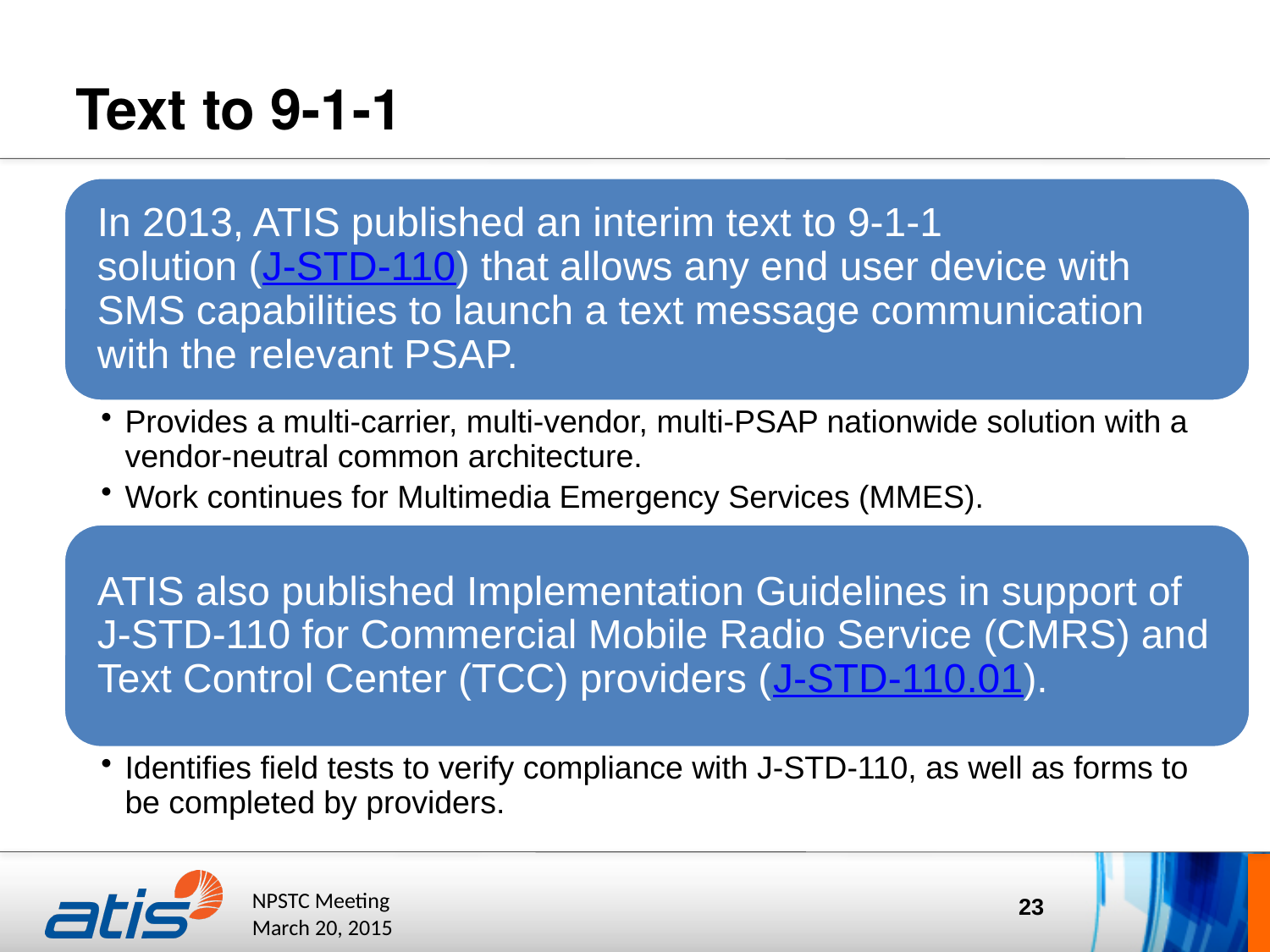

# Text to 9-1-1
In 2013, ATIS published an interim text to 9-1-1
solution (J-STD-110) that allows any end user device with SMS capabilities to launch a text message communication with the relevant PSAP.
Provides a multi-carrier, multi-vendor, multi-PSAP nationwide solution with a vendor-neutral common architecture.
Work continues for Multimedia Emergency Services (MMES).
ATIS also published Implementation Guidelines in support of
J-STD-110 for Commercial Mobile Radio Service (CMRS) and Text Control Center (TCC) providers (J-STD-110.01).
Identifies field tests to verify compliance with J-STD-110, as well as forms to be completed by providers.
23